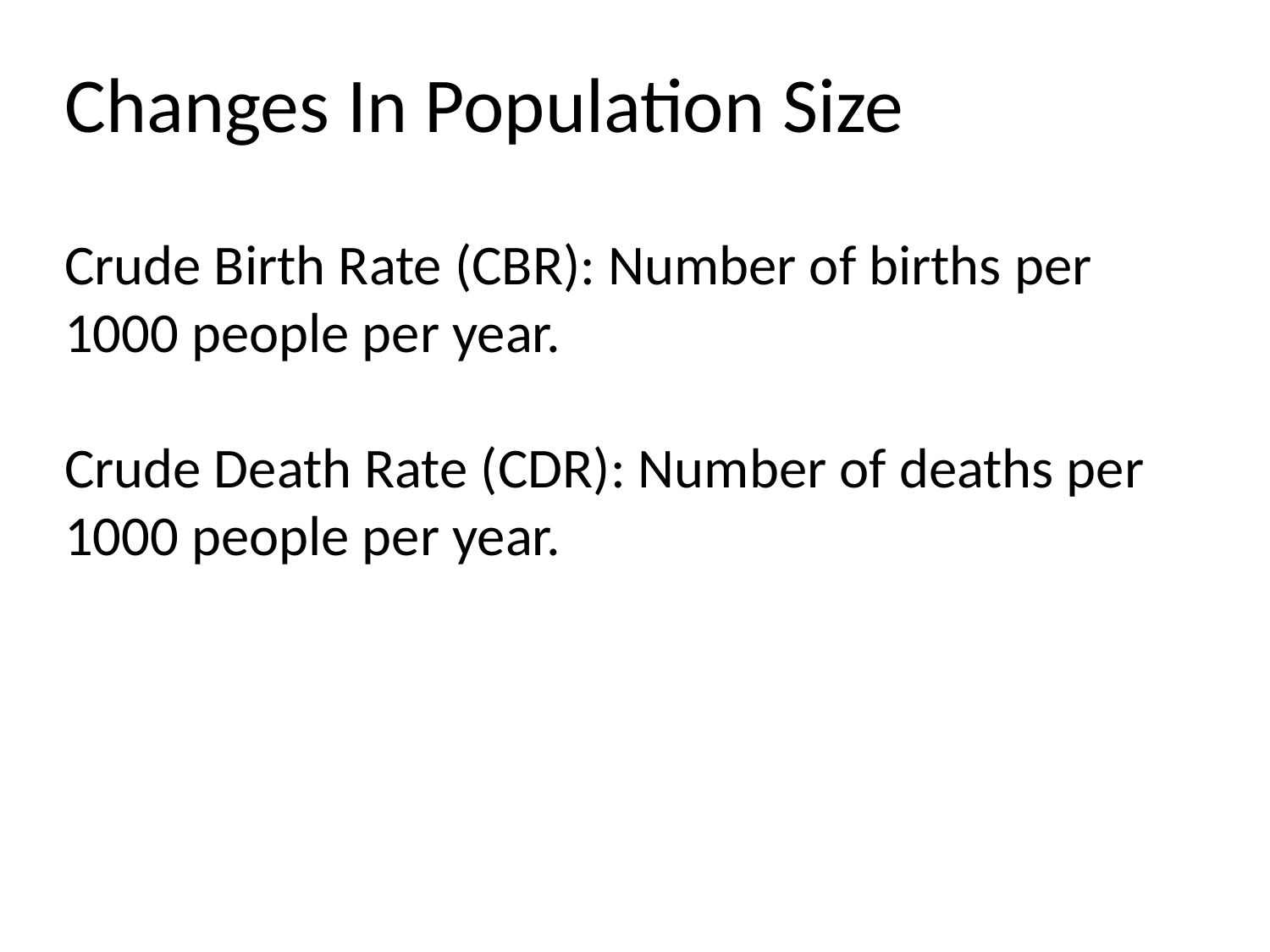

Changes In Population Size
Crude Birth Rate (CBR): Number of births per 1000 people per year.

Crude Death Rate (CDR): Number of deaths per 1000 people per year.